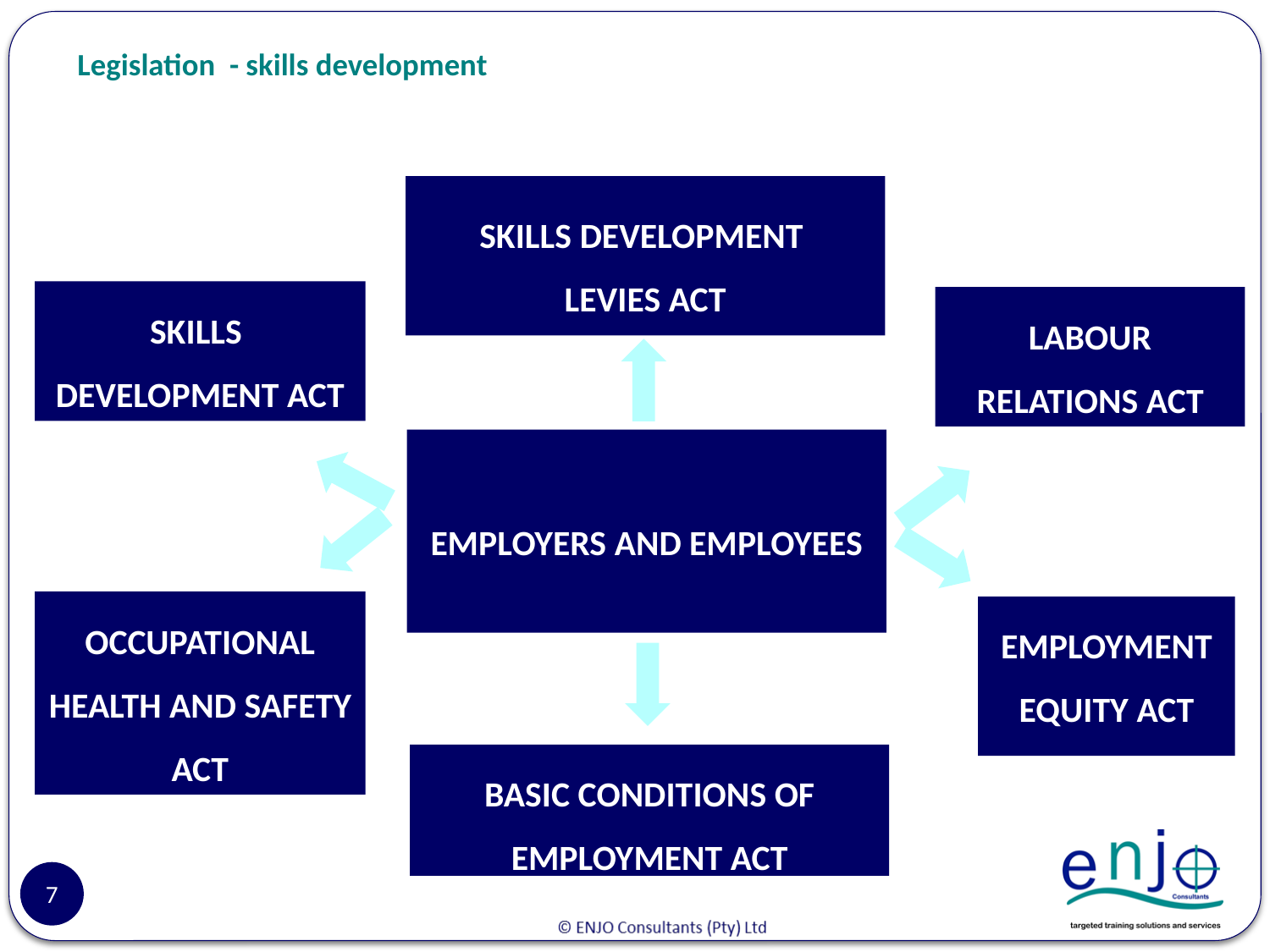

# Legislation  - skills development

SKILLS DEVELOPMENT
LEVIES ACT

SKILLS
DEVELOPMENT ACT
LABOUR RELATIONS ACT

EMPLOYERS AND EMPLOYEES

OCCUPATIONAL HEALTH AND SAFETY ACT
EMPLOYMENT EQUITY ACT

BASIC CONDITIONS OF EMPLOYMENT ACT
7